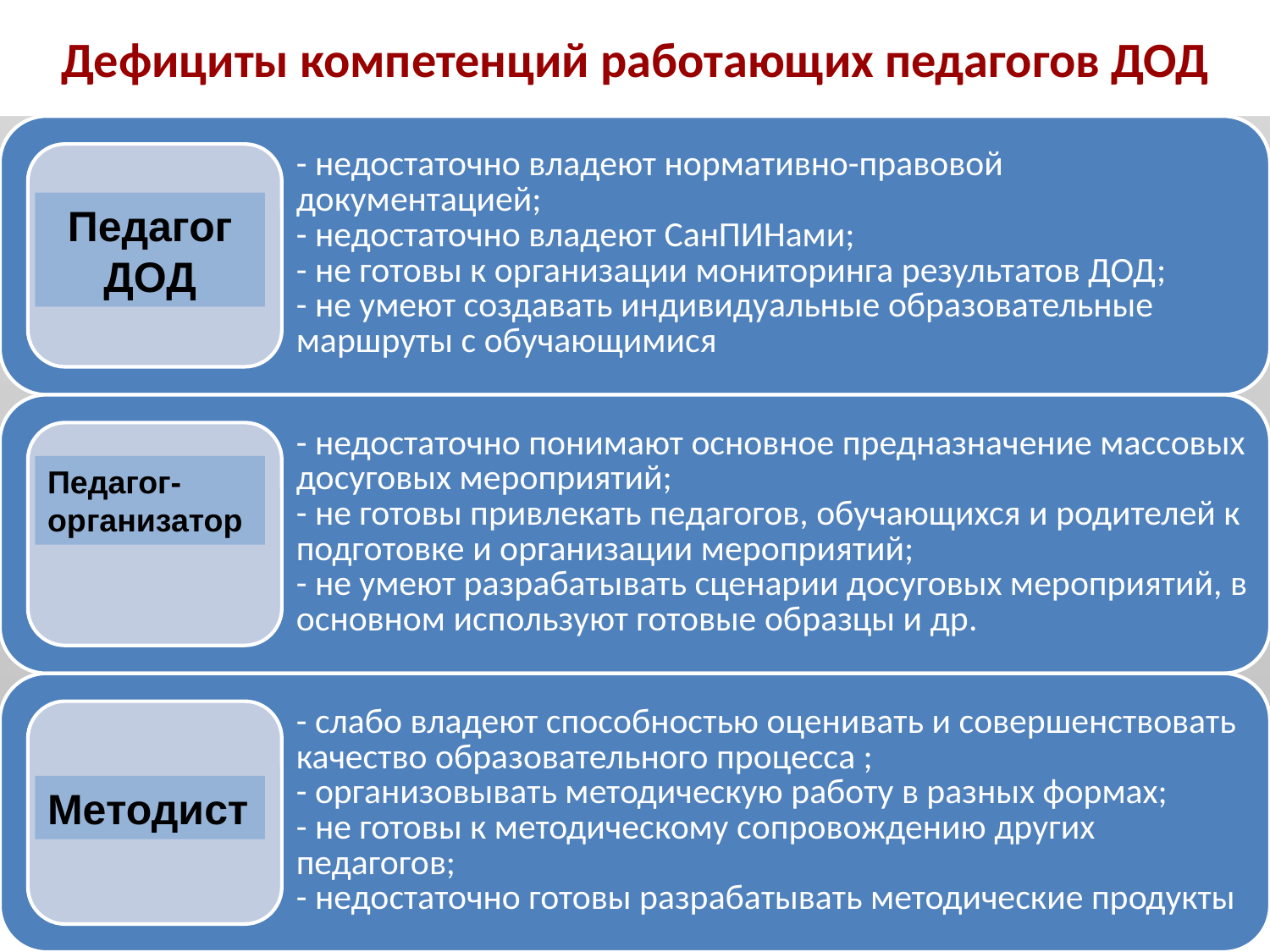

# Дефициты компетенций работающих педагогов ДОД
- недостаточно владеют нормативно-правовой документацией;
- недостаточно владеют СанПИНами;
- не готовы к организации мониторинга результатов ДОД;
- не умеют создавать индивидуальные образовательные маршруты с обучающимися
- недостаточно понимают основное предназначение массовых досуговых мероприятий;
- не готовы привлекать педагогов, обучающихся и родителей к подготовке и организации мероприятий;
- не умеют разрабатывать сценарии досуговых мероприятий, в основном используют готовые образцы и др.
- слабо владеют способностью оценивать и совершенствовать качество образовательного процесса ;
- организовывать методическую работу в разных формах;
- не готовы к методическому сопровождению других педагогов;
- недостаточно готовы разрабатывать методические продукты
Педагог ДОД
Педагог-организатор
Методист